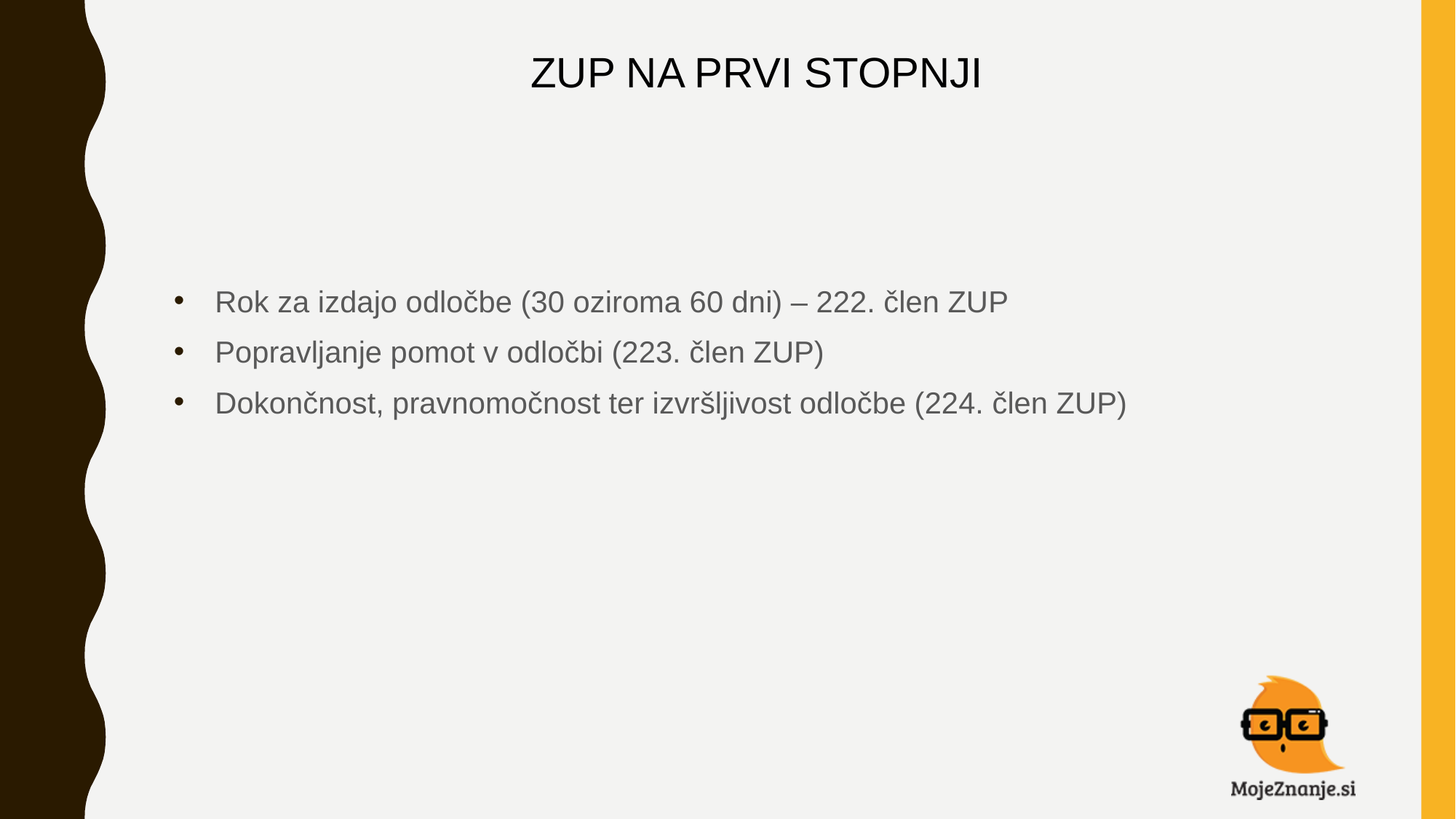

# ZUP NA PRVI STOPNJI
Rok za izdajo odločbe (30 oziroma 60 dni) – 222. člen ZUP
Popravljanje pomot v odločbi (223. člen ZUP)
Dokončnost, pravnomočnost ter izvršljivost odločbe (224. člen ZUP)